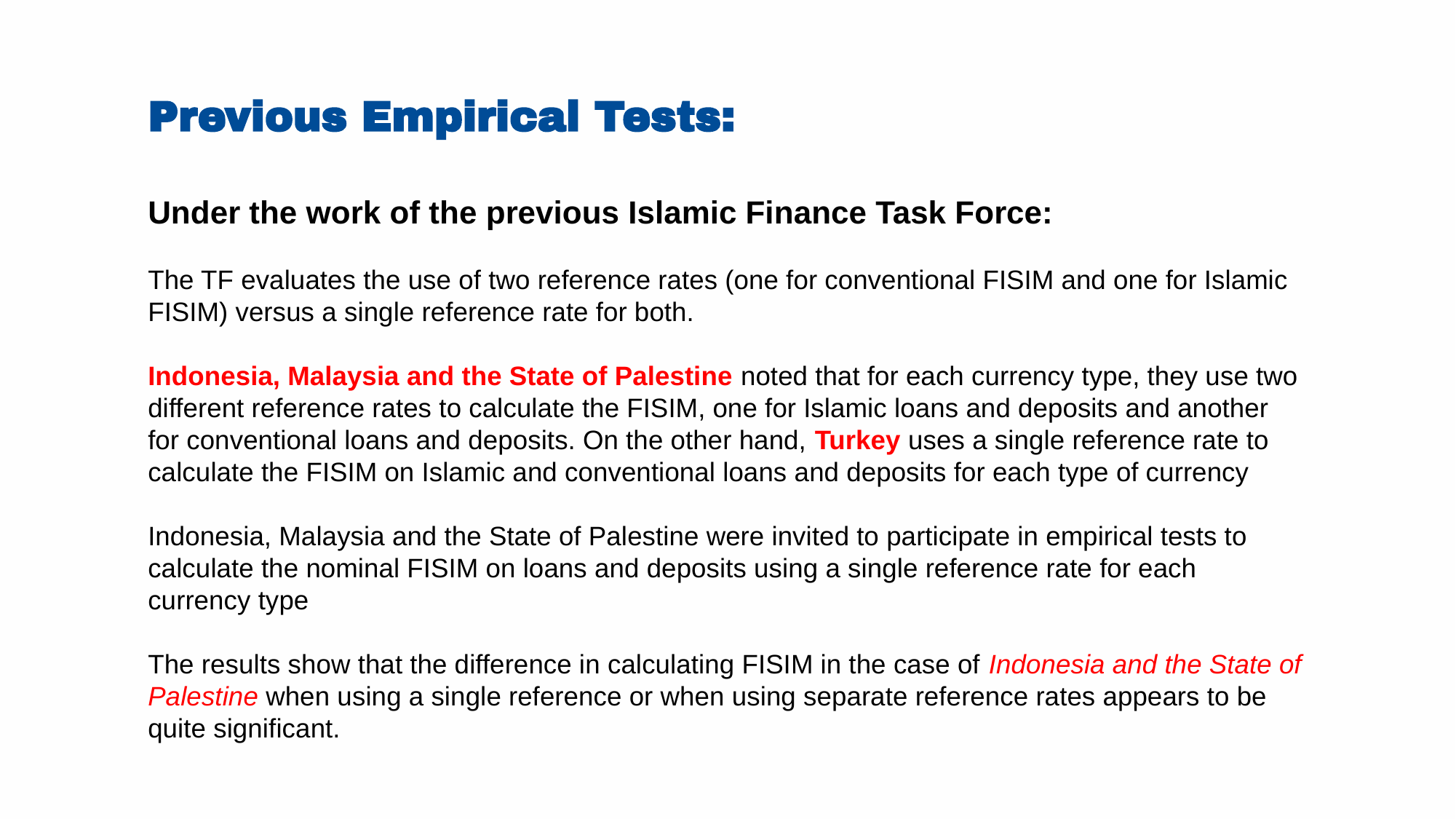

# Previous Empirical Tests:
Under the work of the previous Islamic Finance Task Force:
The TF evaluates the use of two reference rates (one for conventional FISIM and one for Islamic FISIM) versus a single reference rate for both.
Indonesia, Malaysia and the State of Palestine noted that for each currency type, they use two different reference rates to calculate the FISIM, one for Islamic loans and deposits and another for conventional loans and deposits. On the other hand, Turkey uses a single reference rate to calculate the FISIM on Islamic and conventional loans and deposits for each type of currency
Indonesia, Malaysia and the State of Palestine were invited to participate in empirical tests to calculate the nominal FISIM on loans and deposits using a single reference rate for each currency type
The results show that the difference in calculating FISIM in the case of Indonesia and the State of Palestine when using a single reference or when using separate reference rates appears to be quite significant.